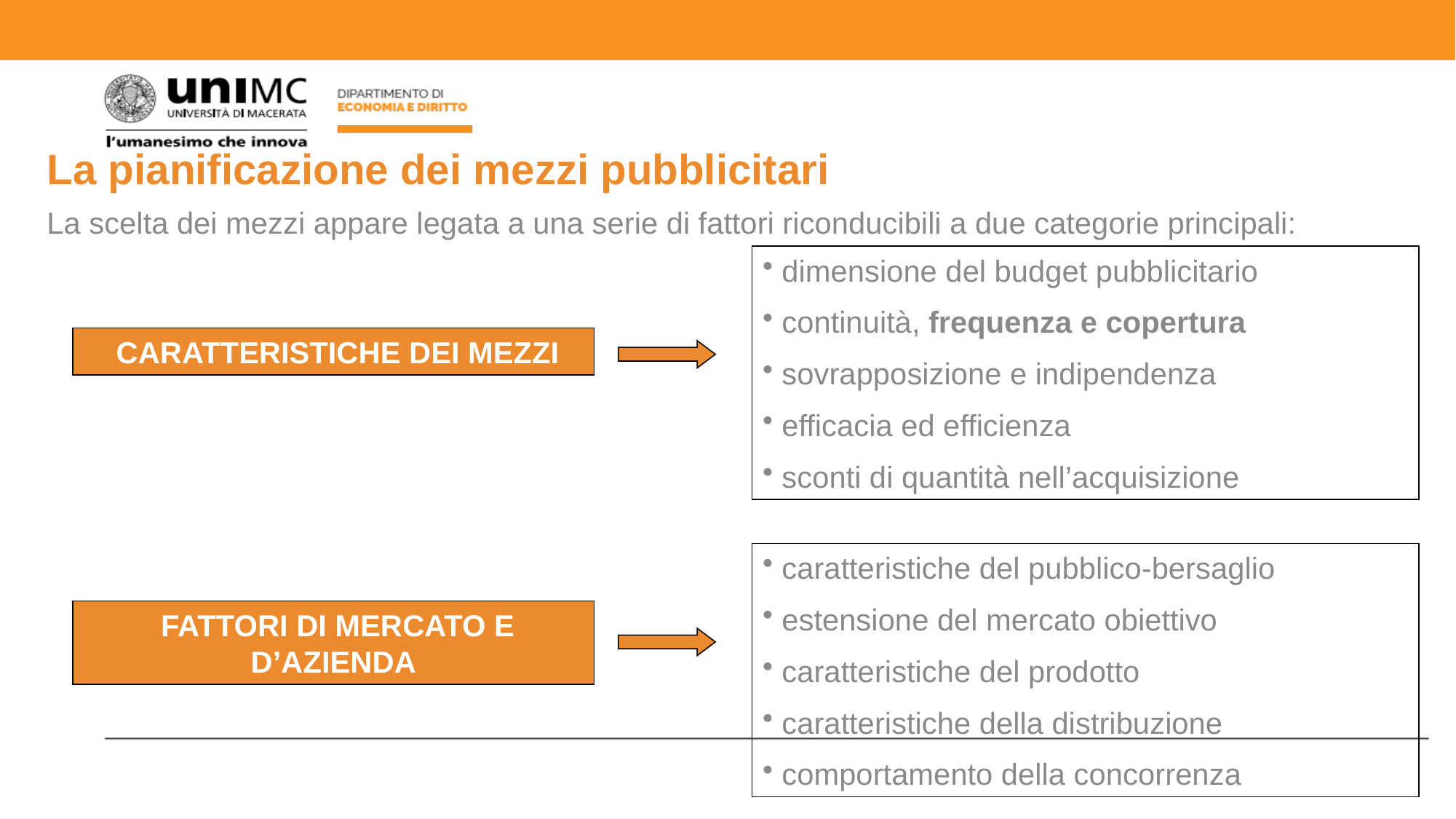

# La pianificazione dei mezzi pubblicitari
La scelta dei mezzi appare legata a una serie di fattori riconducibili a due categorie principali:
 dimensione del budget pubblicitario
 continuità, frequenza e copertura
 sovrapposizione e indipendenza
 efficacia ed efficienza
 sconti di quantità nell’acquisizione

 CARATTERISTICHE DEI MEZZI

 caratteristiche del pubblico-bersaglio
 estensione del mercato obiettivo
 caratteristiche del prodotto
 caratteristiche della distribuzione
 comportamento della concorrenza
 FATTORI DI MERCATO E D’AZIENDA